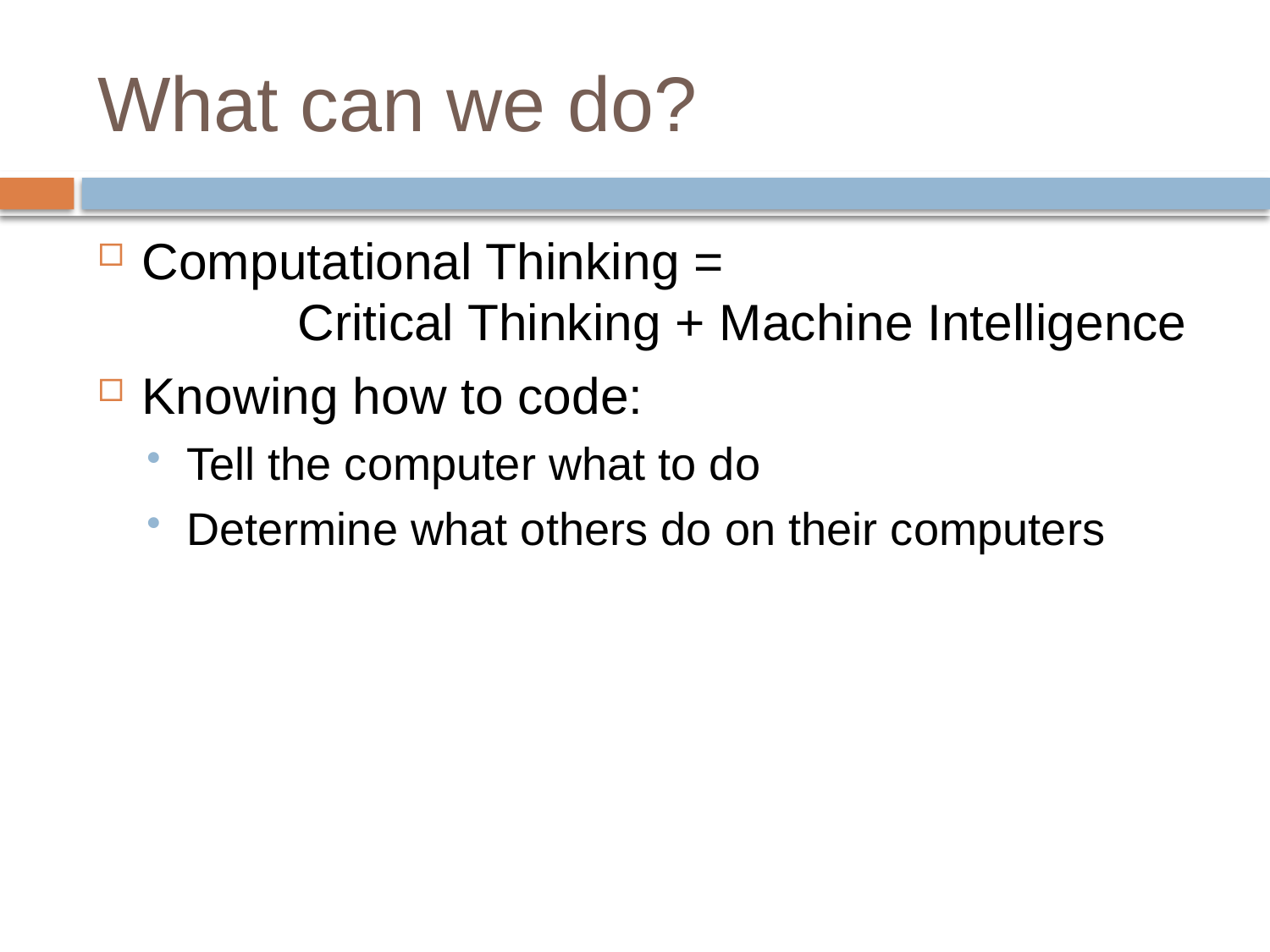

# What can we do?
Computational Thinking =
           Critical Thinking + Machine Intelligence
Knowing how to code:
Tell the computer what to do
Determine what others do on their computers